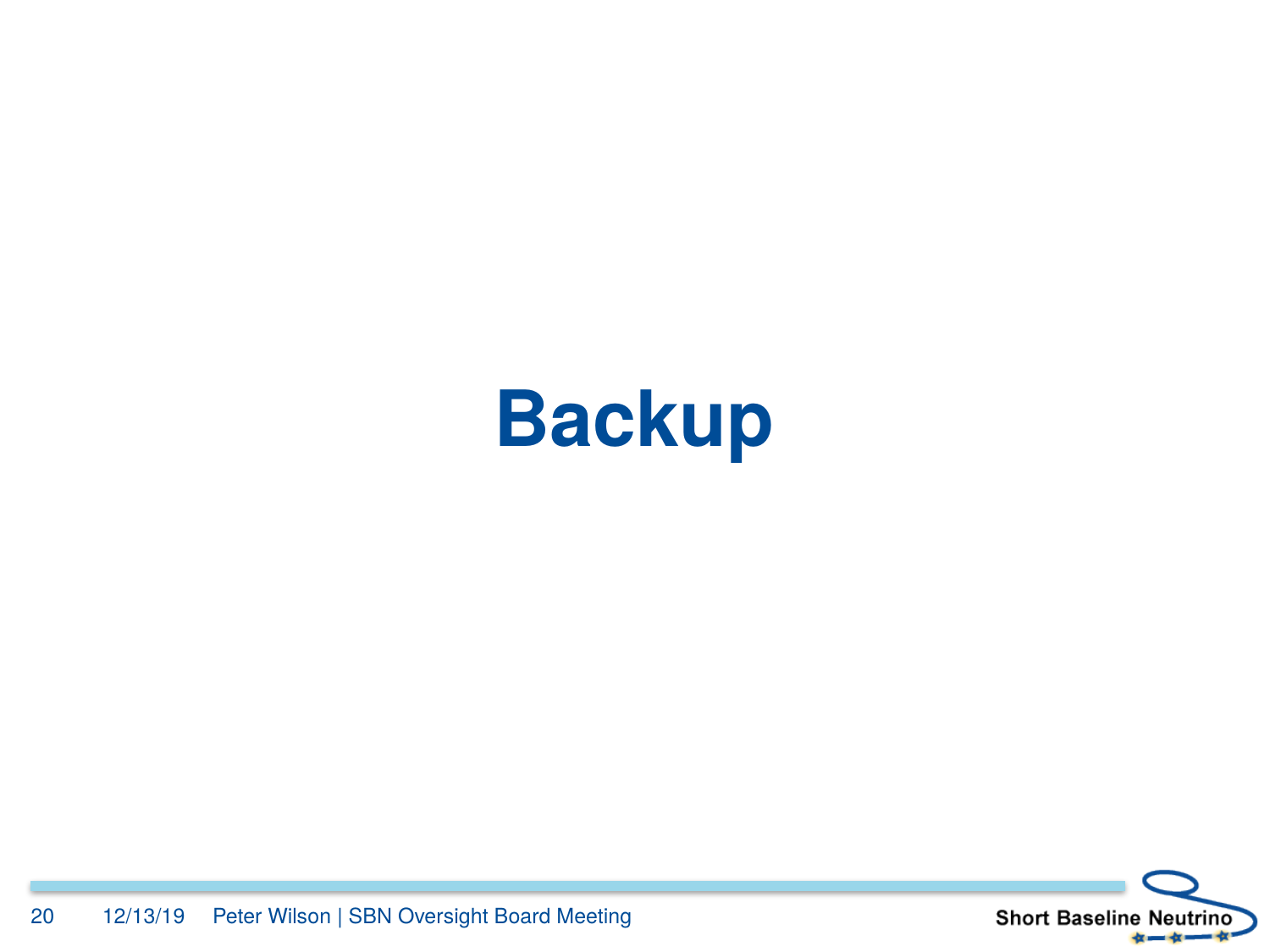

# Backup
20
12/13/19
Peter Wilson | SBN Oversight Board Meeting